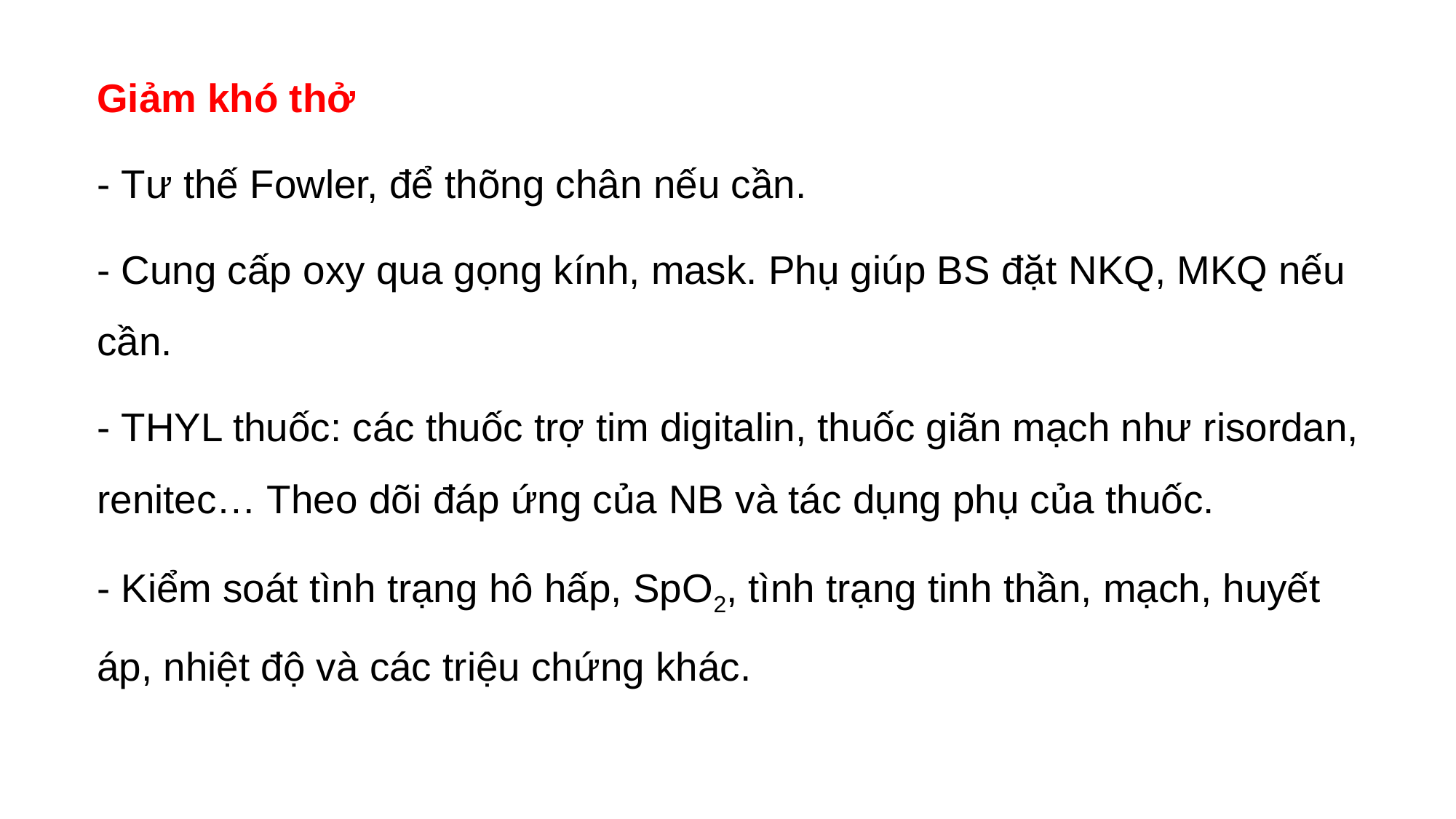

Giảm khó thở
- Tư thế Fowler, để thõng chân nếu cần.
- Cung cấp oxy qua gọng kính, mask. Phụ giúp BS đặt NKQ, MKQ nếu cần.
- THYL thuốc: các thuốc trợ tim digitalin, thuốc giãn mạch như risordan, renitec… Theo dõi đáp ứng của NB và tác dụng phụ của thuốc.
- Kiểm soát tình trạng hô hấp, SpO2­­­­, tình trạng tinh thần, mạch, huyết áp, nhiệt độ và các triệu chứng khác.